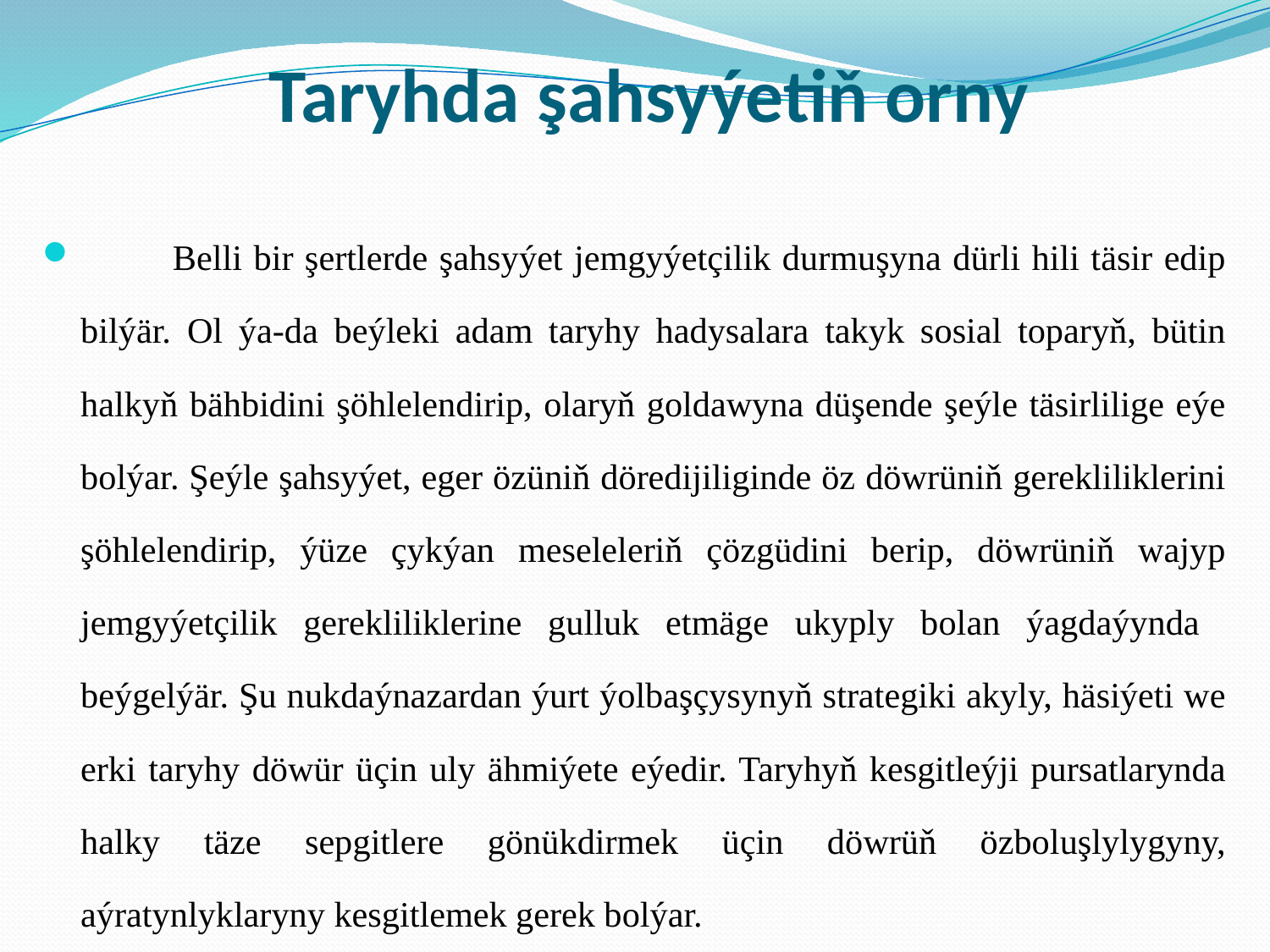

# Taryhda şahsyýetiň orny
        Belli bir şertlerde şahsyýet jemgyýetçilik durmuşyna dürli hili täsir edip bilýär. Ol ýa-da beýleki adam taryhy hadysalara takyk sosial toparyň, bütin halkyň bähbidini şöhlelendirip, olaryň goldawyna düşende şeýle täsirlilige eýe bolýar. Şeýle şahsyýet, eger özüniň döredijiliginde öz döwrüniň gerekliliklerini şöhlelendirip, ýüze çykýan meseleleriň çözgüdini berip, döwrüniň wajyp jemgyýetçilik gerekliliklerine gulluk etmäge ukyply bolan ýagdaýynda  beýgelýär. Şu nukdaýnazardan ýurt ýolbaşçysynyň strategiki akyly, häsiýeti we erki taryhy döwür üçin uly ähmiýete eýedir. Taryhyň kesgitleýji pursatlarynda halky täze sepgitlere gönükdirmek üçin döwrüň özboluşlylygyny, aýratynlyklaryny kesgitlemek gerek bolýar.